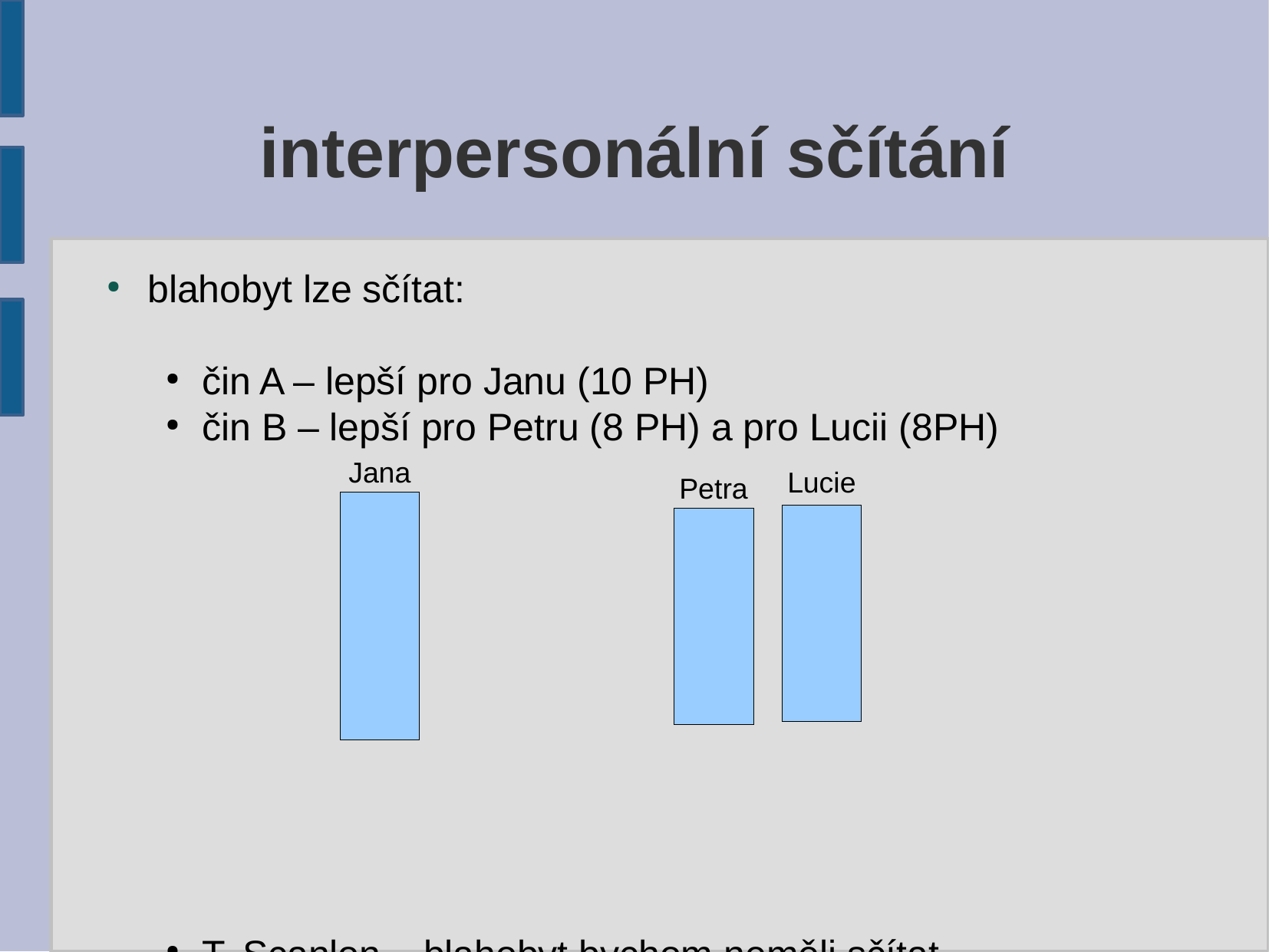

interpersonální sčítání
blahobyt lze sčítat:

čin A – lepší pro Janu (10 PH)
čin B – lepší pro Petru (8 PH) a pro Lucii (8PH)

T. Scanlon – blahobyt bychom neměli sčítat.
Jana
Lucie
Petra